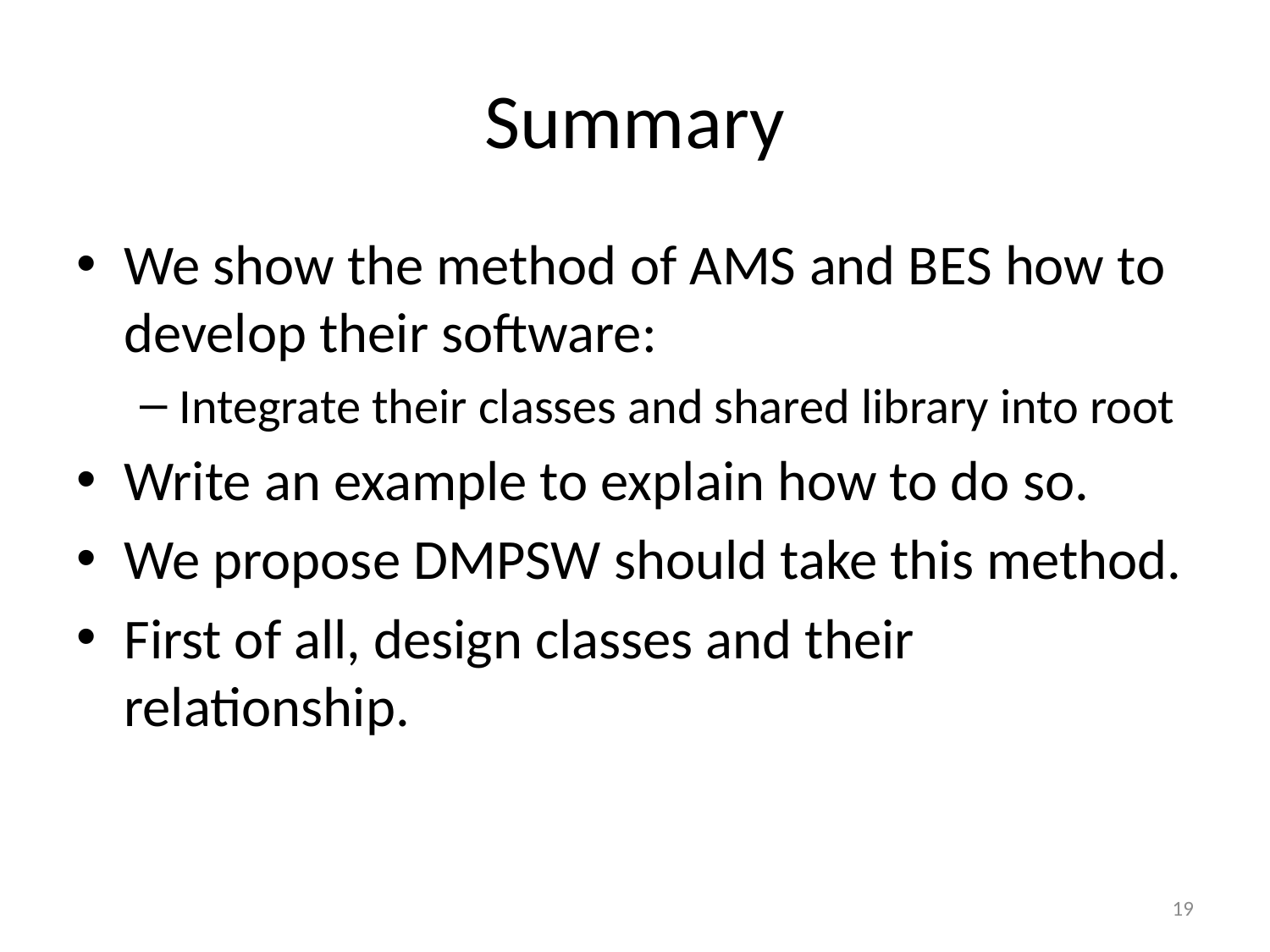

# Summary
We show the method of AMS and BES how to develop their software:
Integrate their classes and shared library into root
Write an example to explain how to do so.
We propose DMPSW should take this method.
First of all, design classes and their relationship.

19